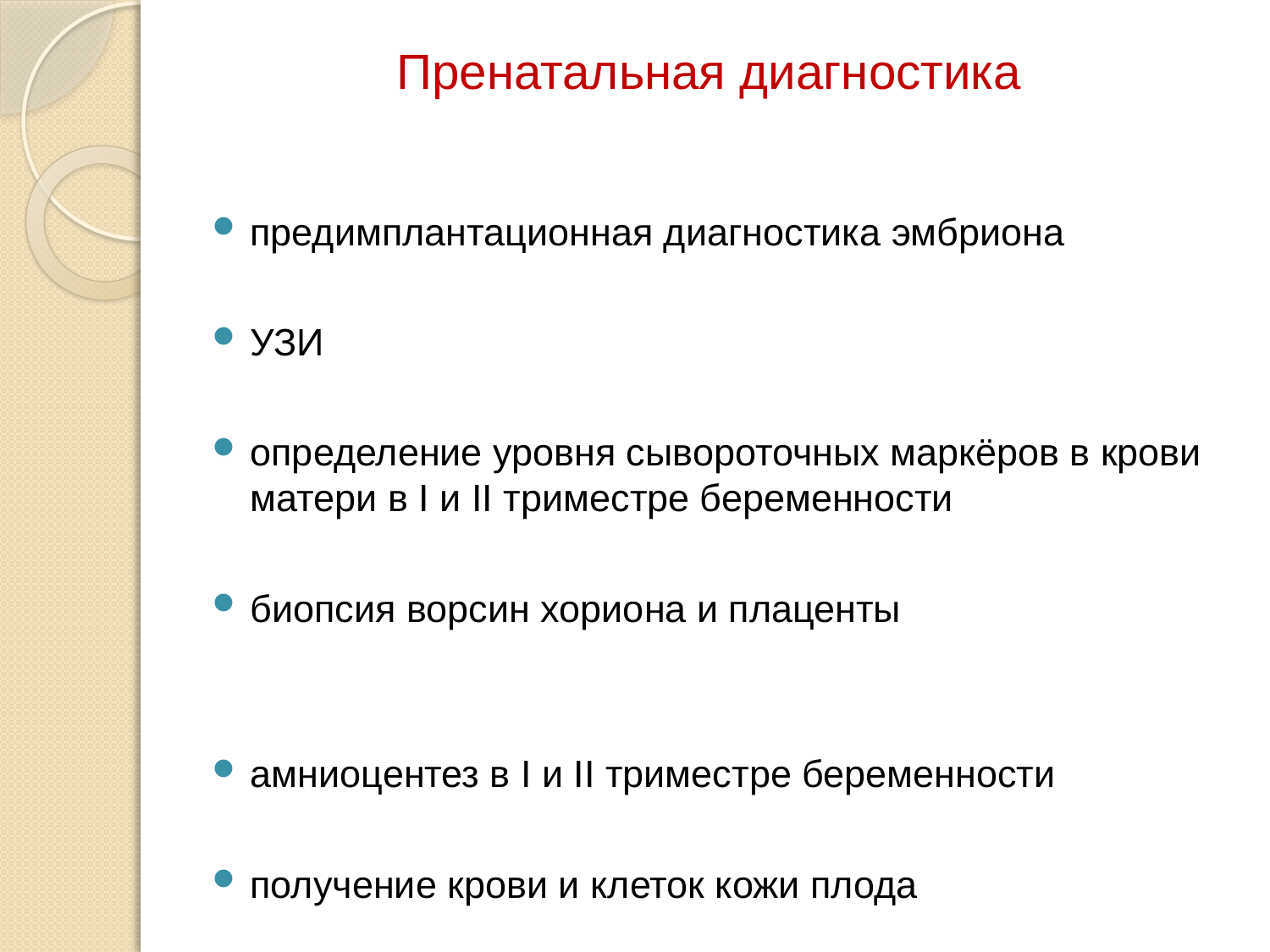

# Пренатальная диагностика
предимплантационная диагностика эмбриона

УЗИ

определение уровня сывороточных маркёров в крови матери в I и II триместре беременности

биопсия ворсин хориона и плаценты

амниоцентез в I и II триместре беременности

получение крови и клеток кожи плода